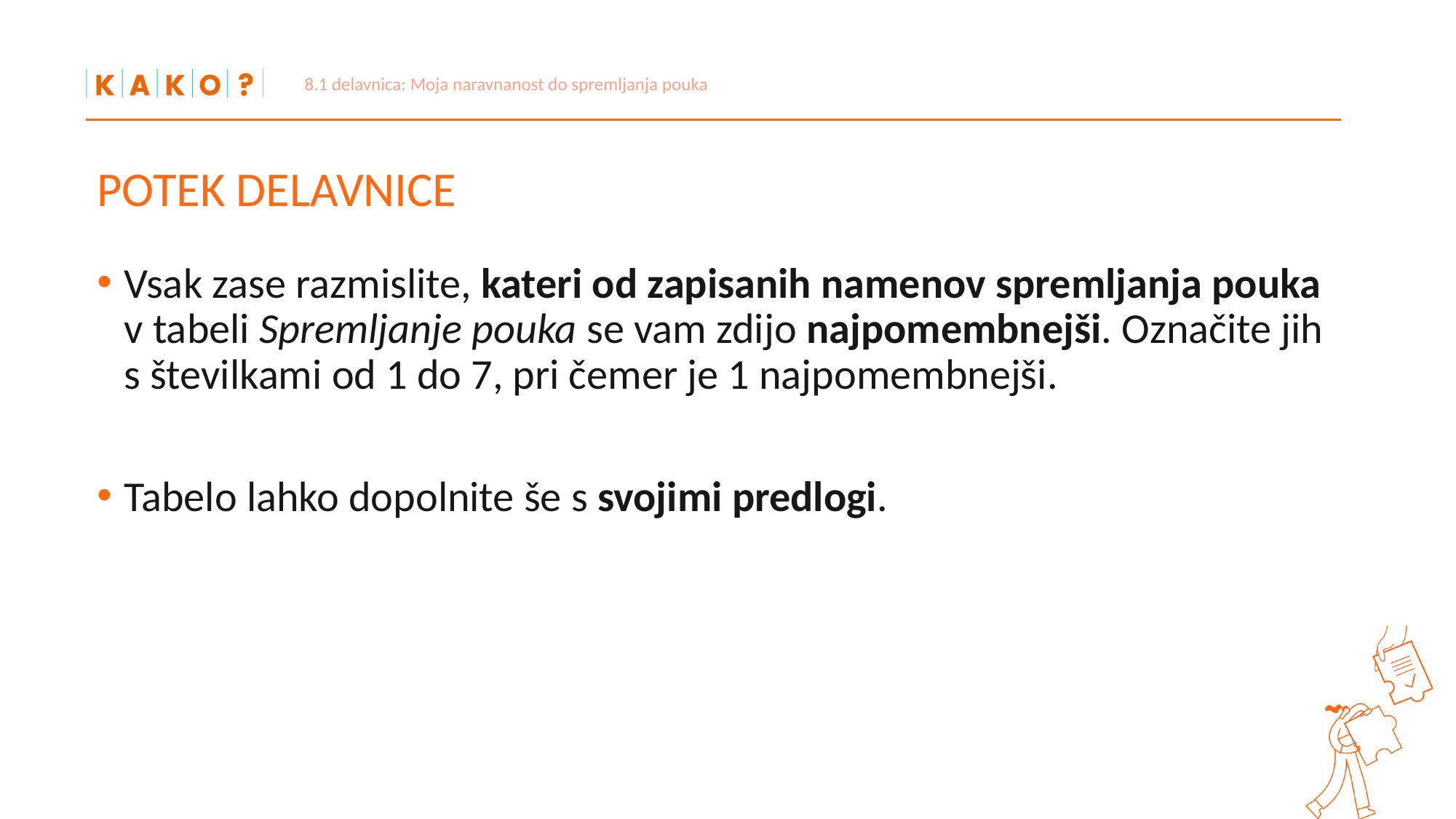

8.1 delavnica: Moja naravnanost do spremljanja pouka
# POTEK DELAVNICE
Vsak zase razmislite, kateri od zapisanih namenov spremljanja pouka v tabeli Spremljanje pouka se vam zdijo najpomembnejši. Označite jih s številkami od 1 do 7, pri čemer je 1 najpomembnejši.

Tabelo lahko dopolnite še s svojimi predlogi.